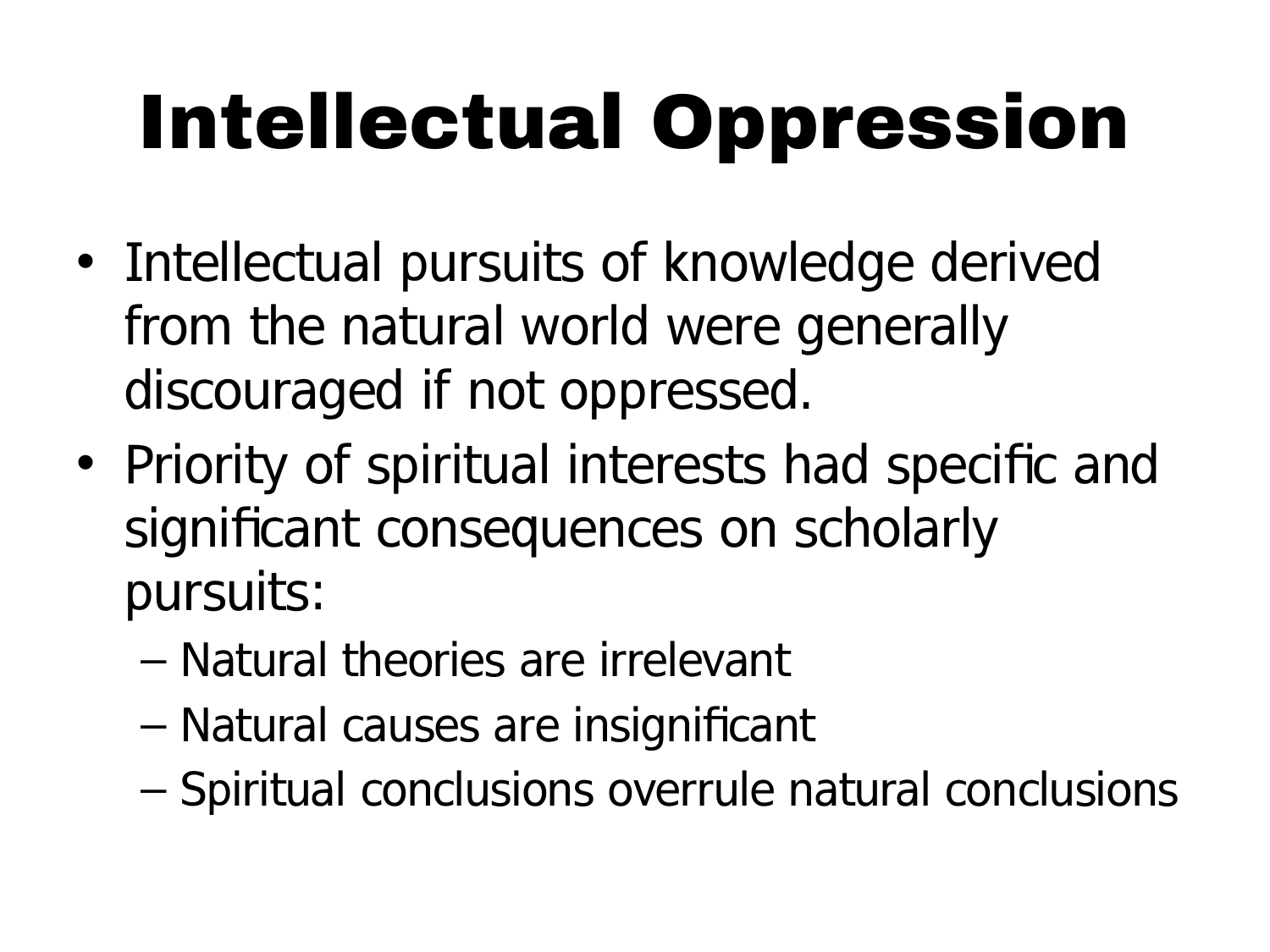

# Intellectual Oppression
Intellectual pursuits of knowledge derived from the natural world were generally discouraged if not oppressed.
Priority of spiritual interests had specific and significant consequences on scholarly pursuits:
Natural theories are irrelevant
Natural causes are insignificant
Spiritual conclusions overrule natural conclusions